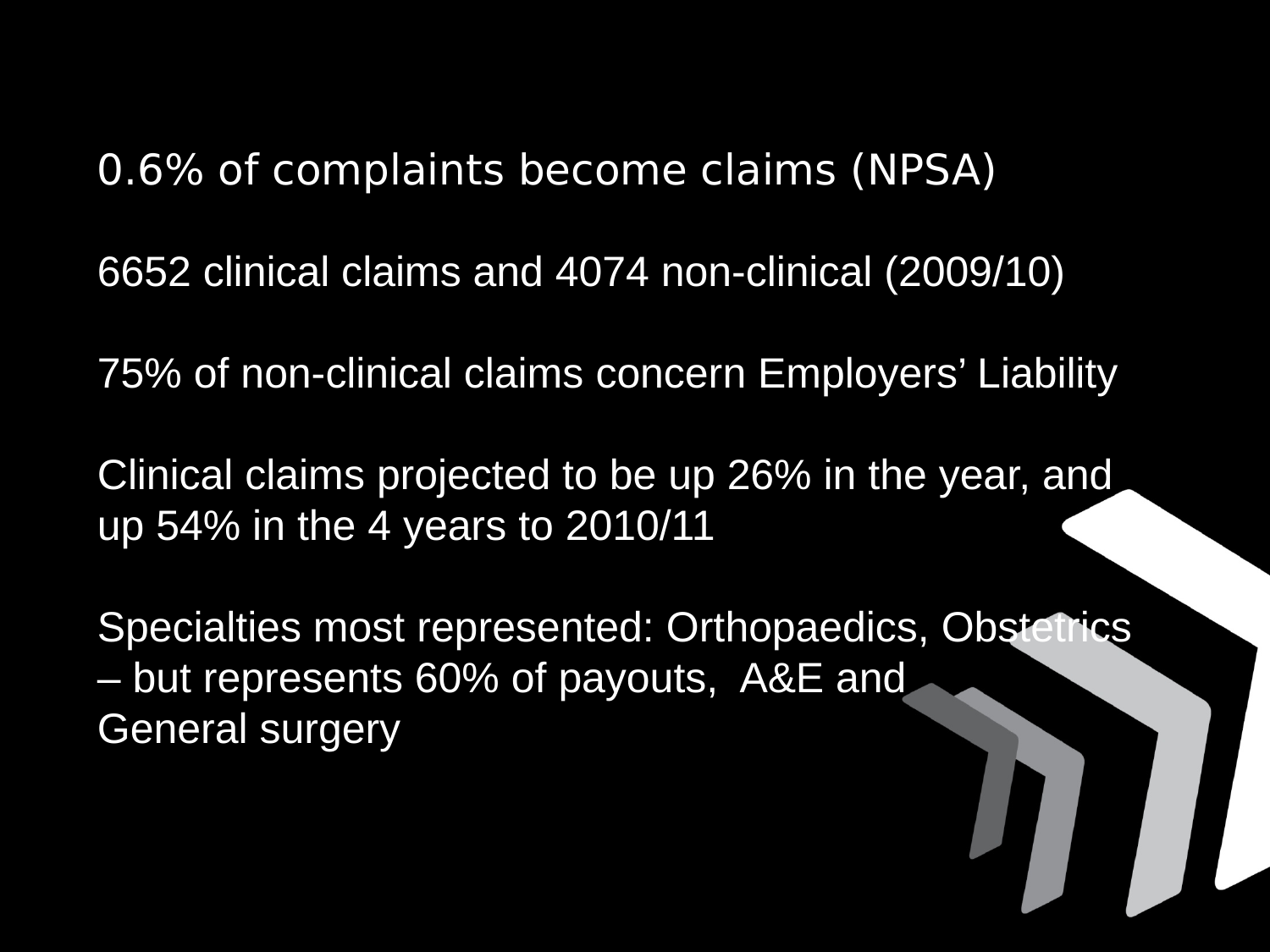

0.6% of complaints become claims (NPSA)

6652 clinical claims and 4074 non-clinical (2009/10)

75% of non-clinical claims concern Employers’ Liability

Clinical claims projected to be up 26% in the year, and up 54% in the 4 years to 2010/11

Specialties most represented: Orthopaedics, Obstetrics – but represents 60% of payouts,  A&E and
General surgery